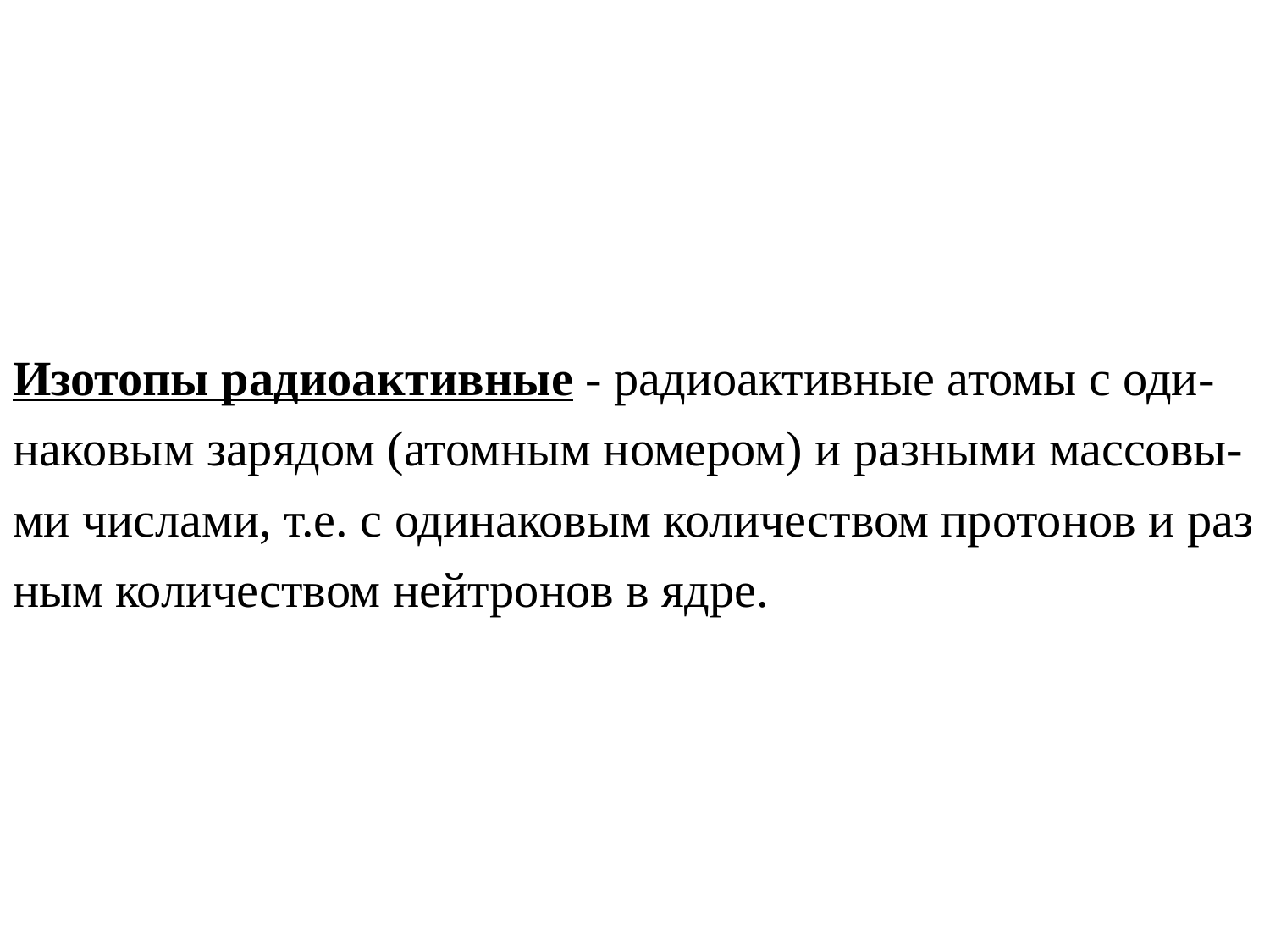

# Изотопы радиоактивные ‑ радиоактивные атомы с оди-наковым зарядом (атомным номером) и разными массовы-ми числами, т.е. с одинаковым количеством протонов и раз ным количеством нейтронов в ядре.